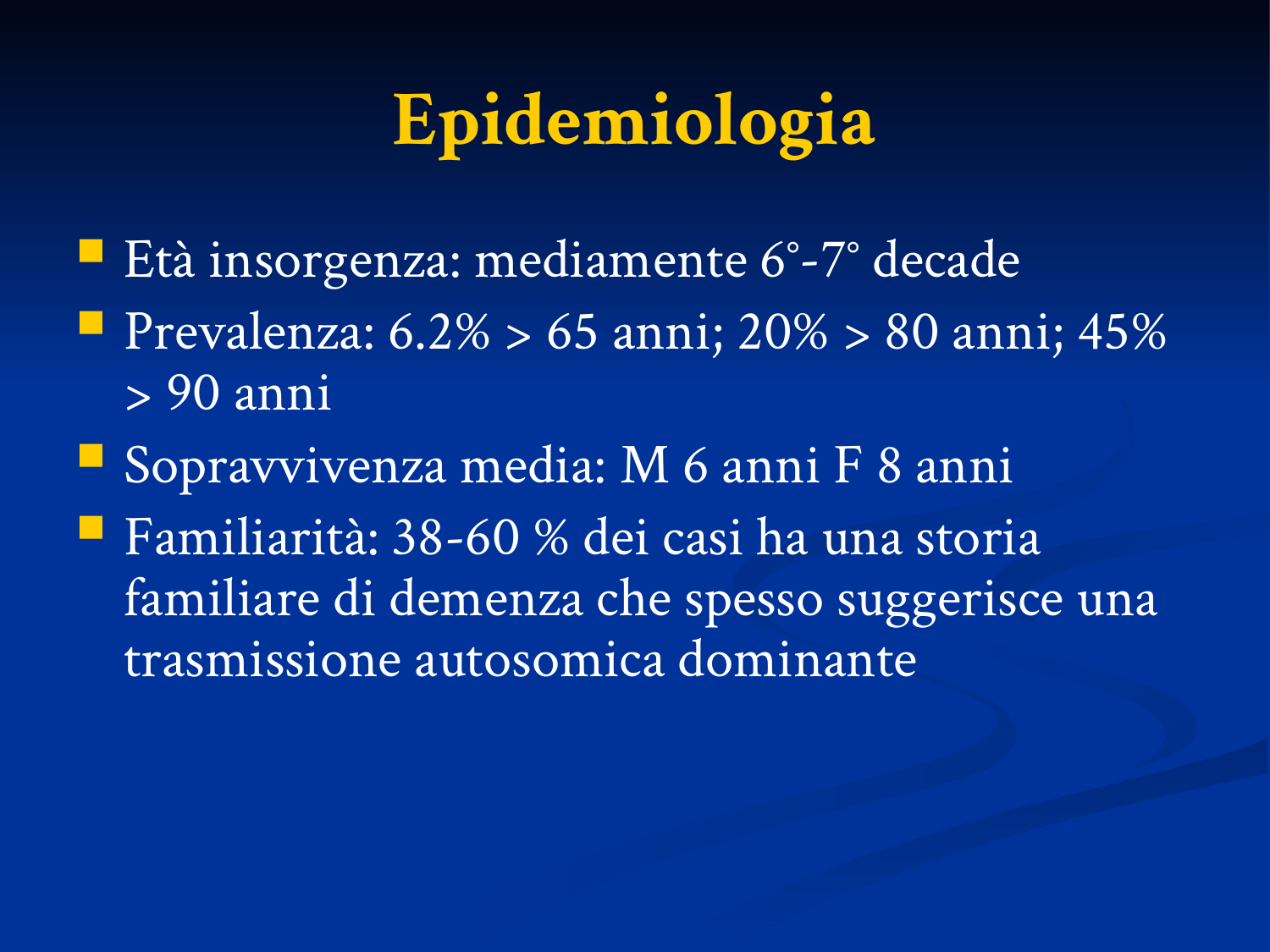

# Epidemiologia
Età insorgenza: mediamente 6°-7° decade
Prevalenza: 6.2% > 65 anni; 20% > 80 anni; 45% > 90 anni
Sopravvivenza media: M 6 anni F 8 anni
Familiarità: 38-60 % dei casi ha una storia familiare di demenza che spesso suggerisce una trasmissione autosomica dominante